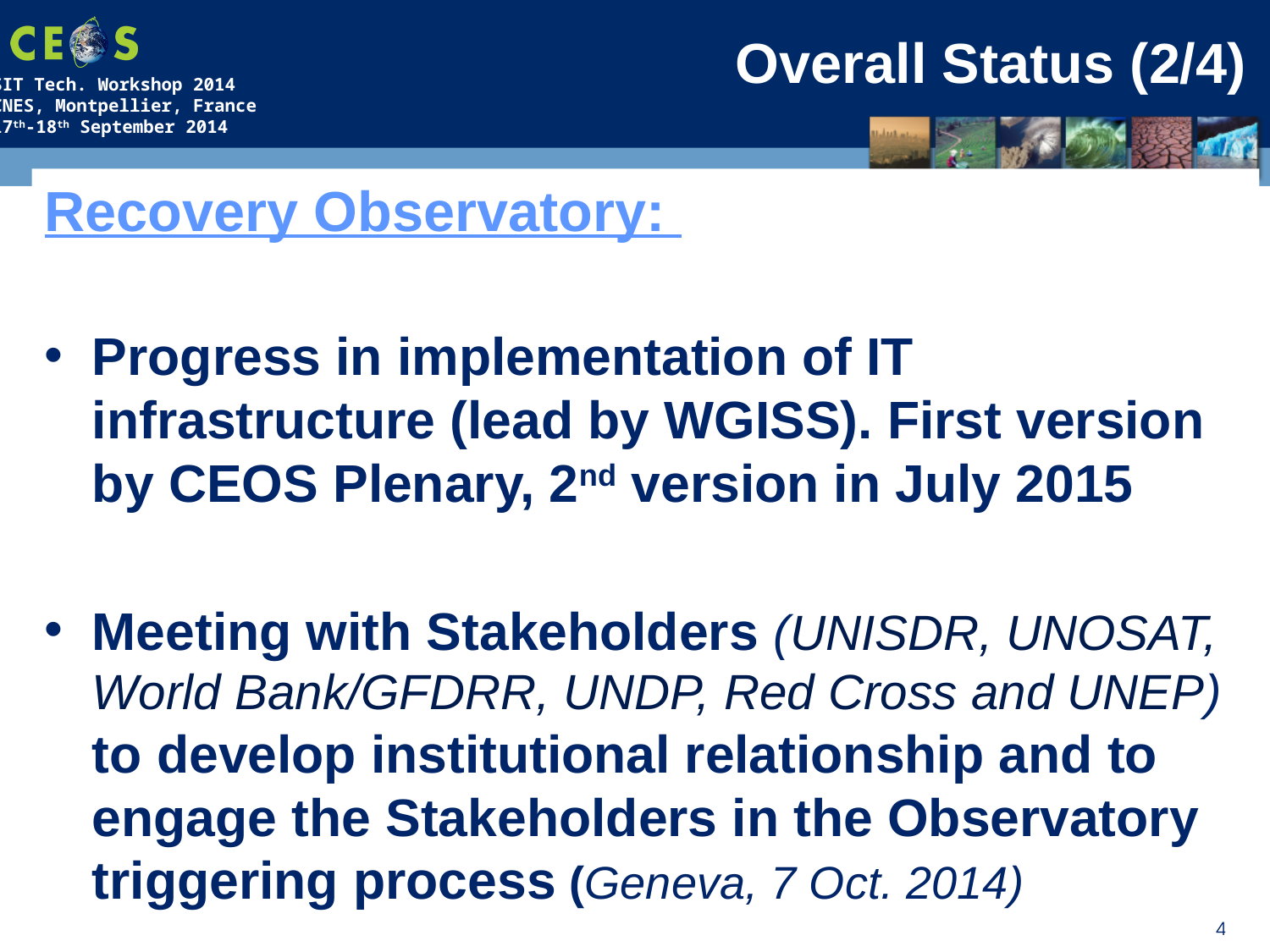

# Overall Status (2/4)
Recovery Observatory:

Progress in implementation of IT infrastructure (lead by WGISS). First version by CEOS Plenary, 2nd version in July 2015

Meeting with Stakeholders (UNISDR, UNOSAT, World Bank/GFDRR, UNDP, Red Cross and UNEP) to develop institutional relationship and to engage the Stakeholders in the Observatory triggering process (Geneva, 7 Oct. 2014)